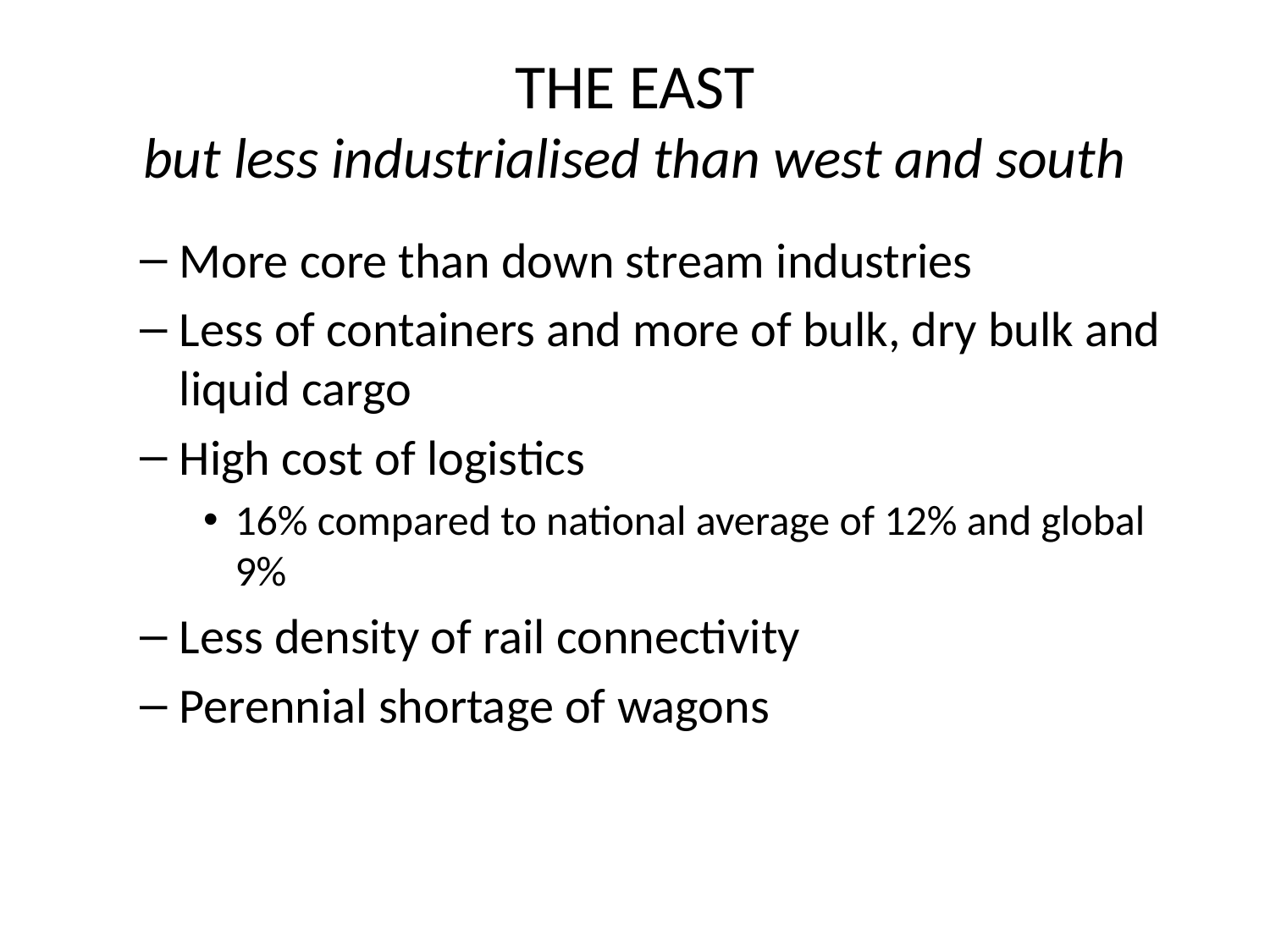

# THE EAST but less industrialised than west and south
More core than down stream industries
Less of containers and more of bulk, dry bulk and liquid cargo
High cost of logistics
16% compared to national average of 12% and global 9%
Less density of rail connectivity
Perennial shortage of wagons